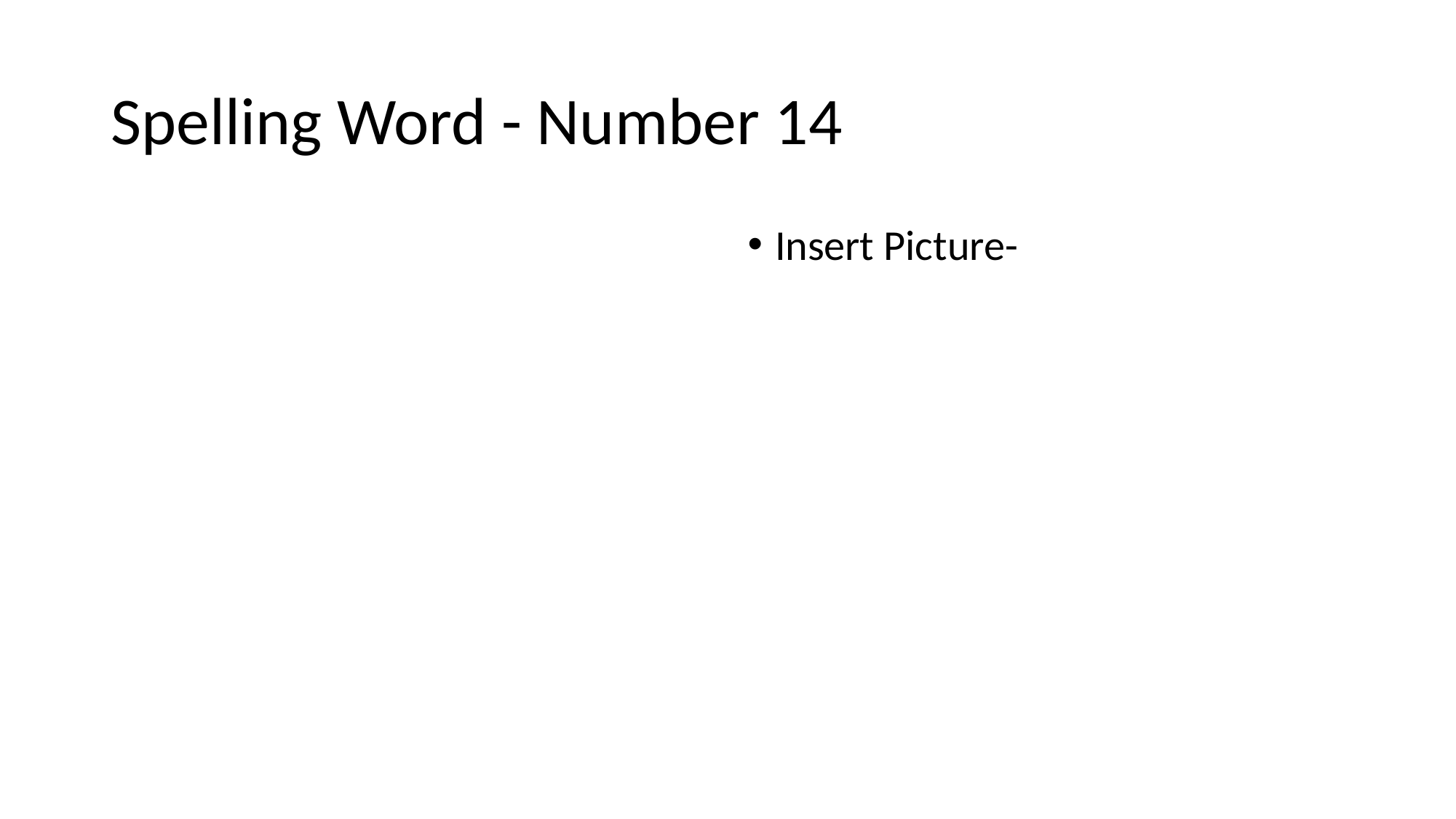

# Spelling Word - Number 14

Insert Picture-